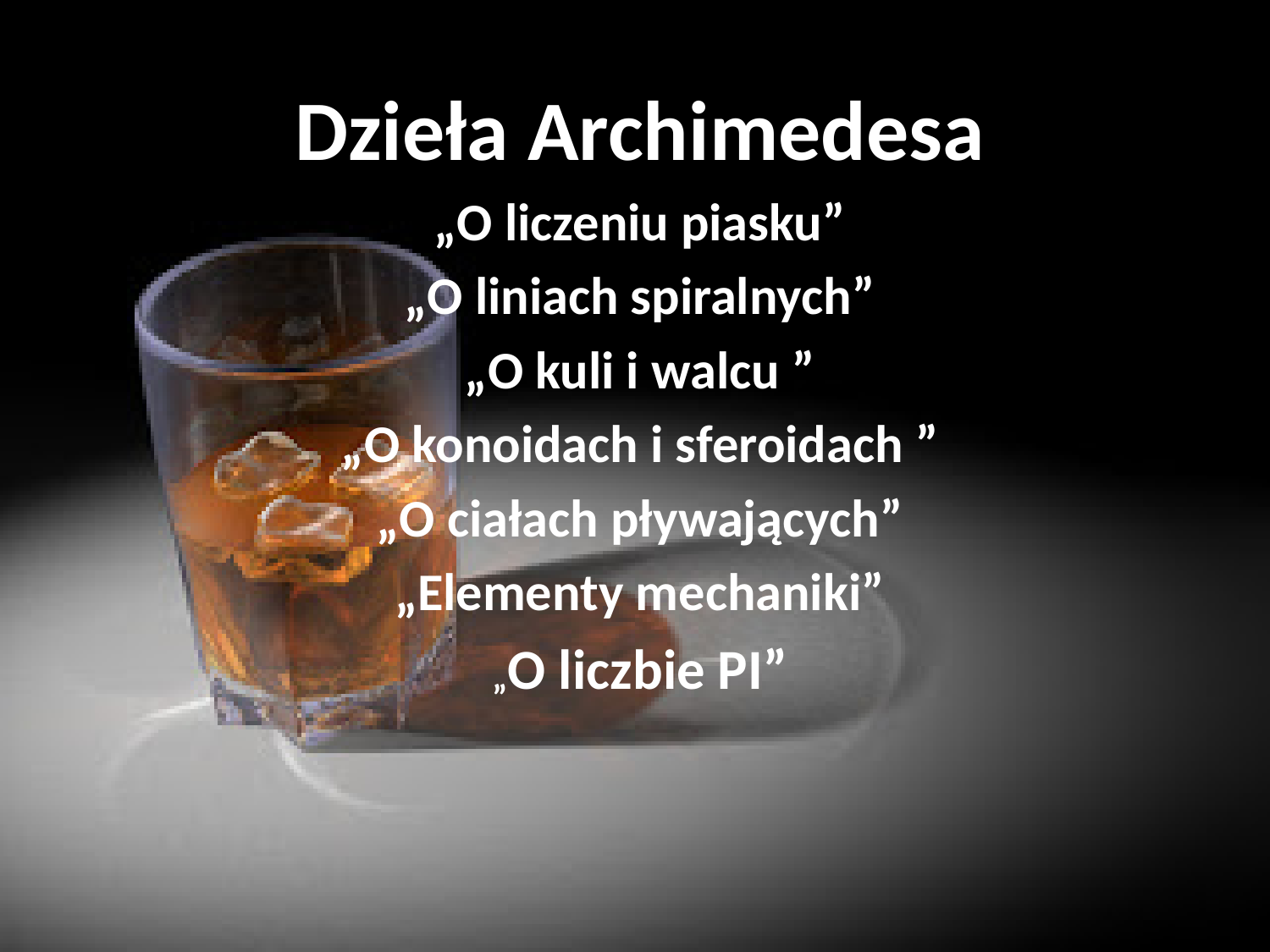

Dzieła Archimedesa
„O liczeniu piasku”
„O liniach spiralnych”
„O kuli i walcu ”
„O konoidach i sferoidach ”
„O ciałach pływających”
„Elementy mechaniki”
„O liczbie PI”